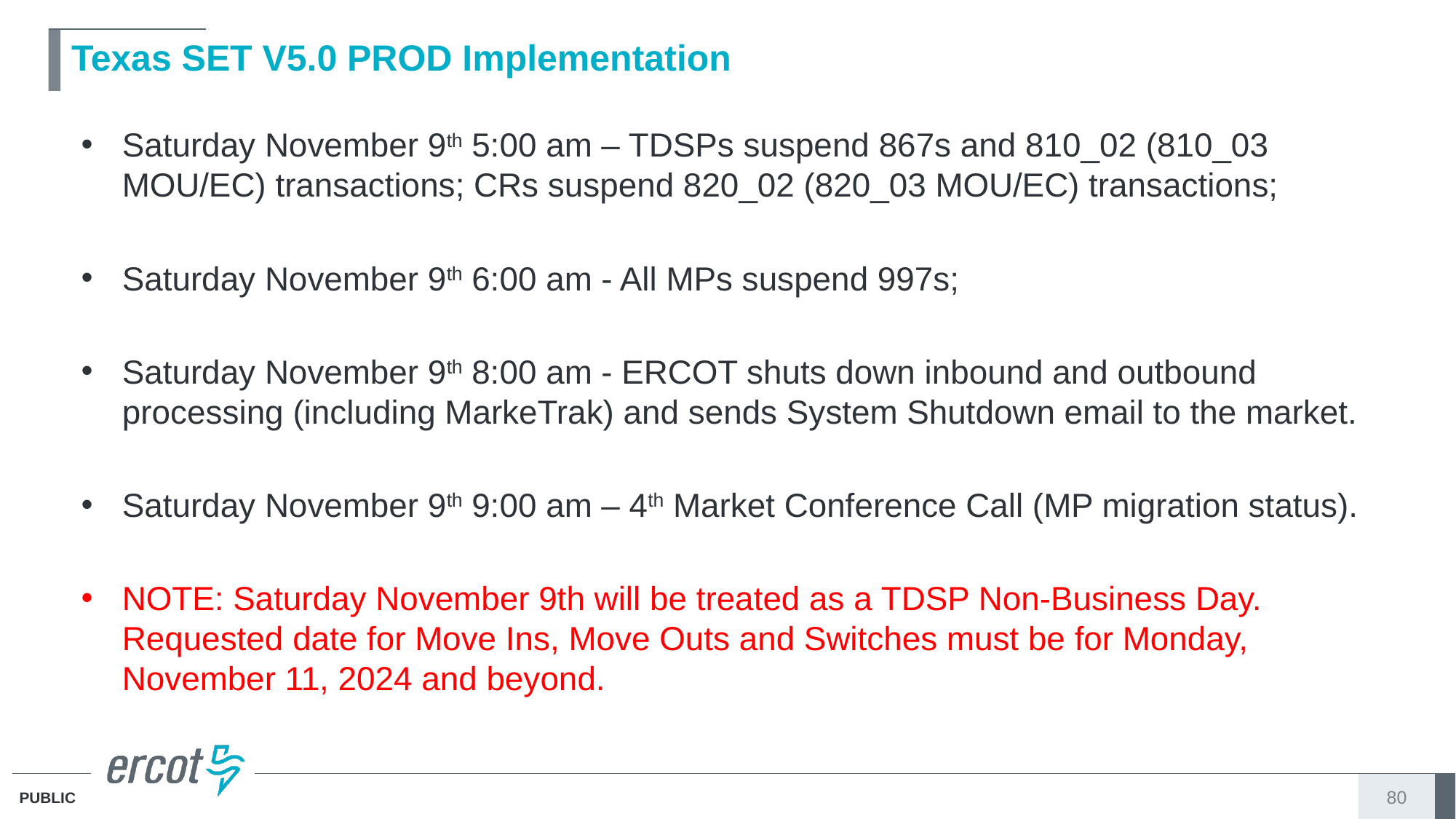

# Texas SET V5.0 PROD Implementation
Saturday November 9th 5:00 am – TDSPs suspend 867s and 810_02 (810_03 MOU/EC) transactions; CRs suspend 820_02 (820_03 MOU/EC) transactions;

Saturday November 9th 6:00 am - All MPs suspend 997s;

Saturday November 9th 8:00 am - ERCOT shuts down inbound and outbound processing (including MarkeTrak) and sends System Shutdown email to the market.

Saturday November 9th 9:00 am – 4th Market Conference Call (MP migration status).

NOTE: Saturday November 9th will be treated as a TDSP Non-Business Day. Requested date for Move Ins, Move Outs and Switches must be for Monday, November 11, 2024 and beyond.
80